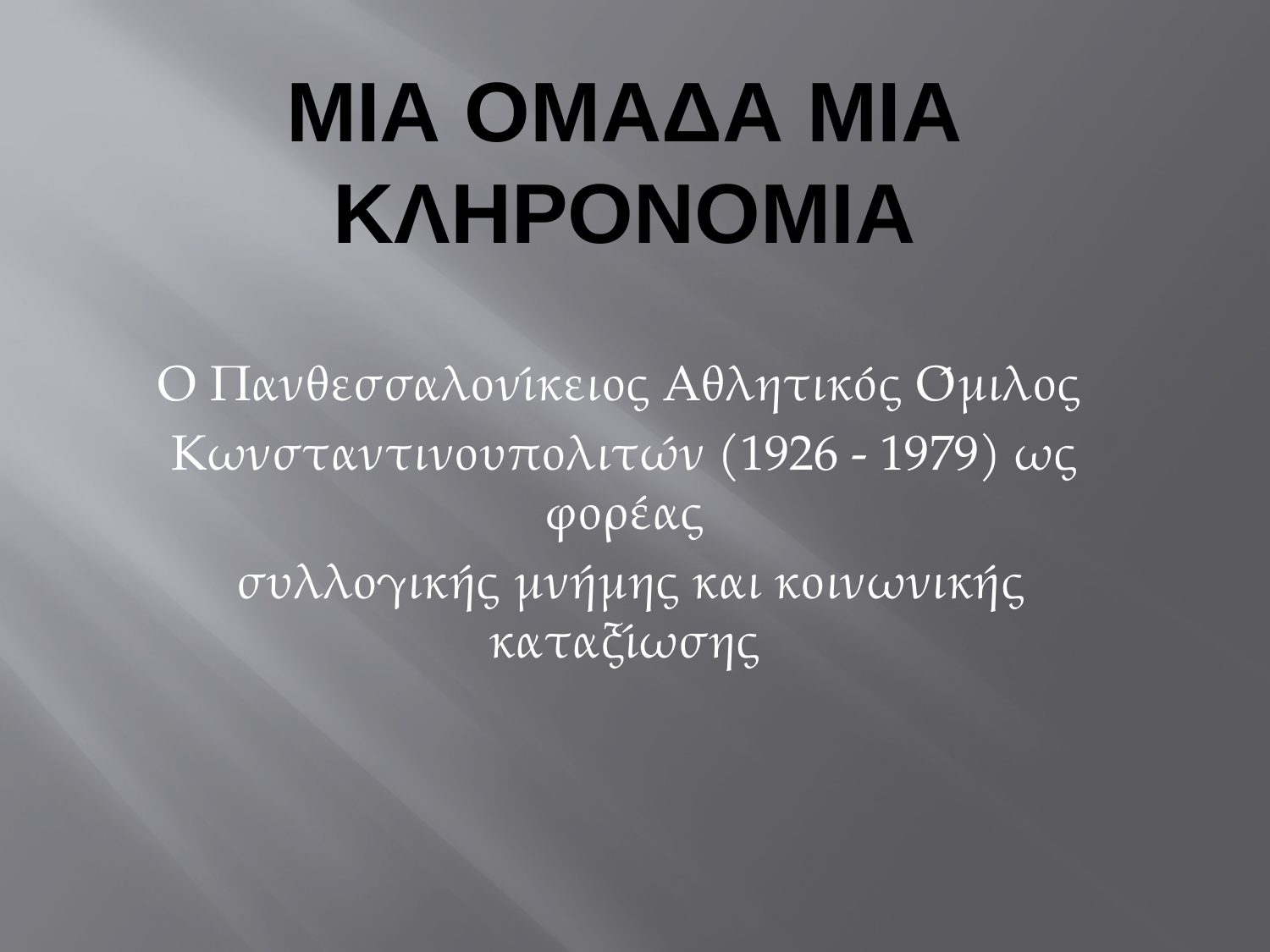

# ΜΙΑ ΟΜΑΔΑ ΜΙΑ ΚΛΗΡΟΝΟΜΙΑ

Ο Πανθεσσαλονίκειος Αθλητικός Όμιλος
Κωνσταντινουπολιτών (1926 - 1979) ως φορέας
 συλλογικής μνήμης και κοινωνικής καταξίωσης